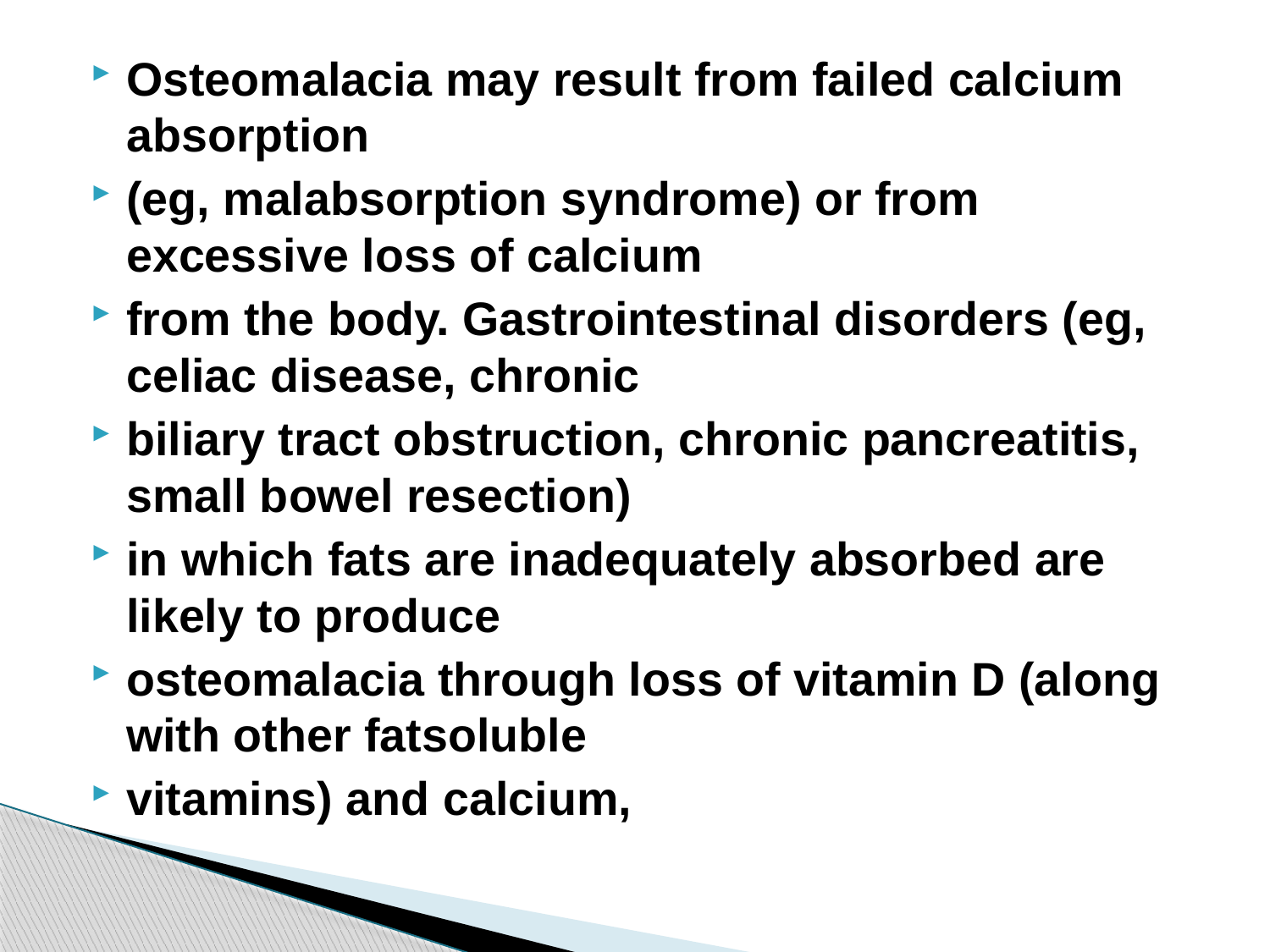

Osteomalacia may result from failed calcium absorption
(eg, malabsorption syndrome) or from excessive loss of calcium
from the body. Gastrointestinal disorders (eg, celiac disease, chronic
biliary tract obstruction, chronic pancreatitis, small bowel resection)
in which fats are inadequately absorbed are likely to produce
osteomalacia through loss of vitamin D (along with other fatsoluble
vitamins) and calcium,